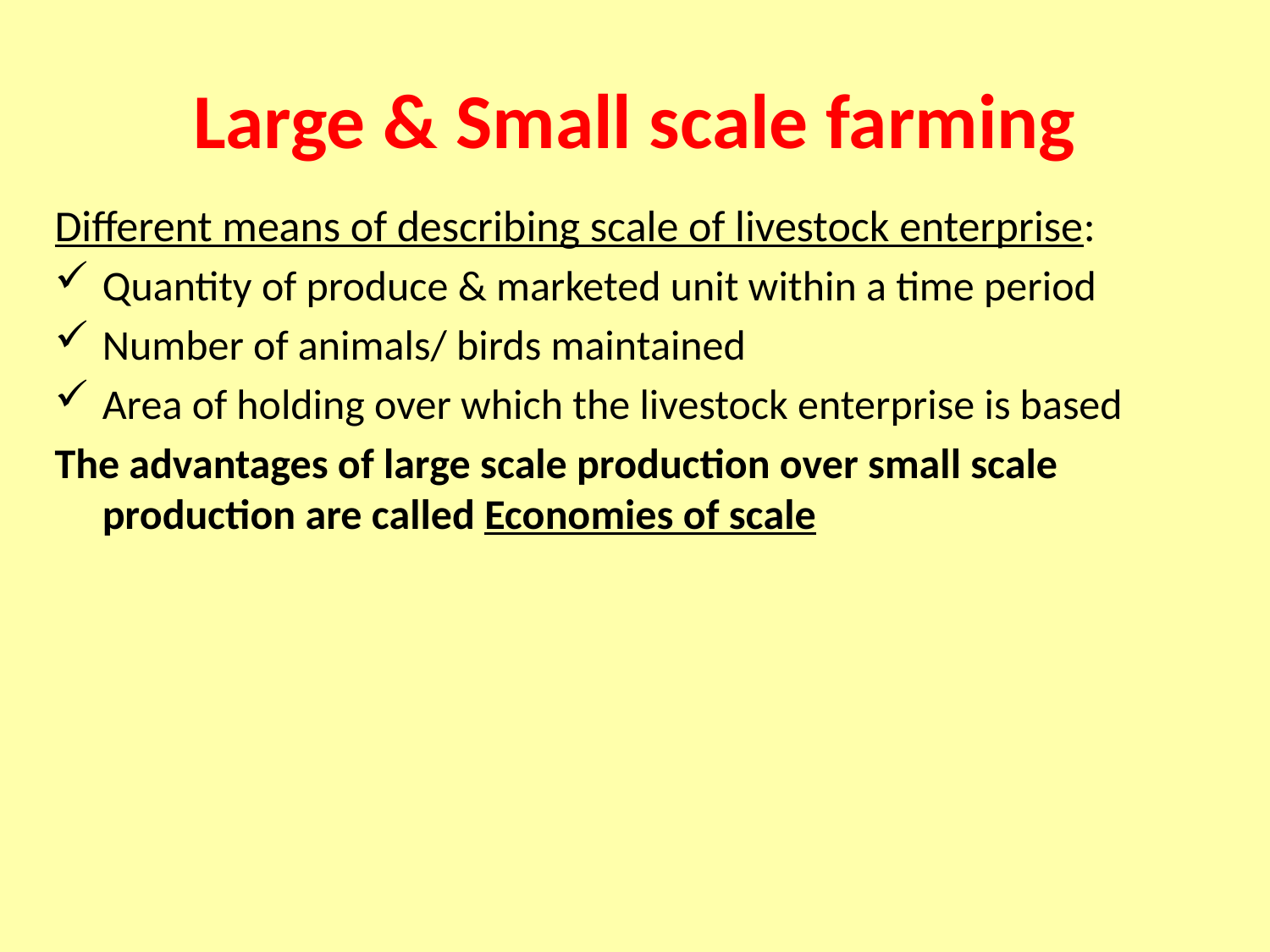

# Large & Small scale farming
Different means of describing scale of livestock enterprise:
Quantity of produce & marketed unit within a time period
Number of animals/ birds maintained
Area of holding over which the livestock enterprise is based
The advantages of large scale production over small scale production are called Economies of scale